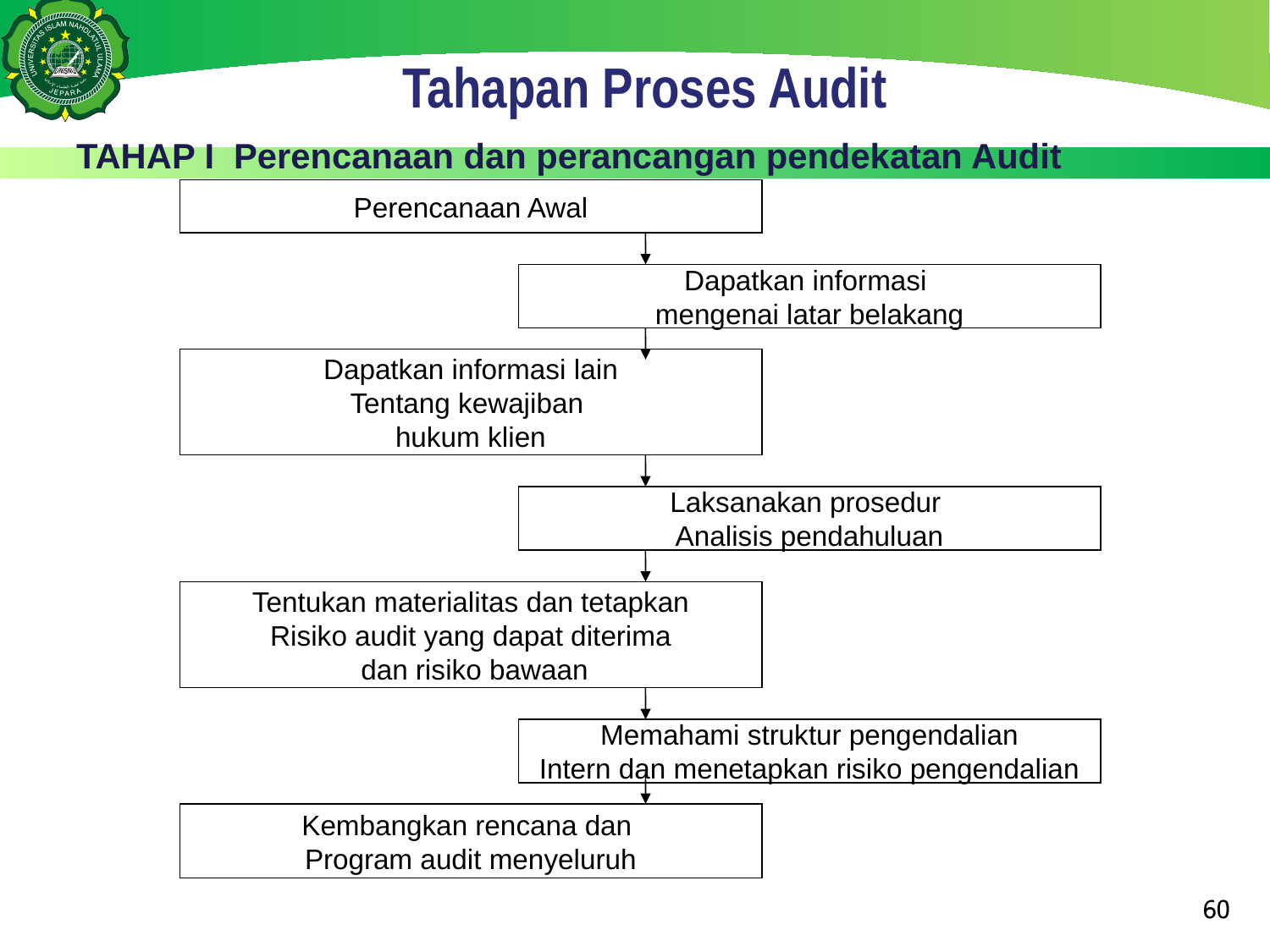

# Tahapan Proses Audit
TAHAP I  Perencanaan dan perancangan pendekatan Audit

Perencanaan Awal

Dapatkan informasi
mengenai latar belakang

Dapatkan informasi lain
Tentang kewajiban
hukum klien

Laksanakan prosedur
Analisis pendahuluan

Tentukan materialitas dan tetapkan
Risiko audit yang dapat diterima
 dan risiko bawaan

Memahami struktur pengendalian
Intern dan menetapkan risiko pengendalian

Kembangkan rencana dan
Program audit menyeluruh
60